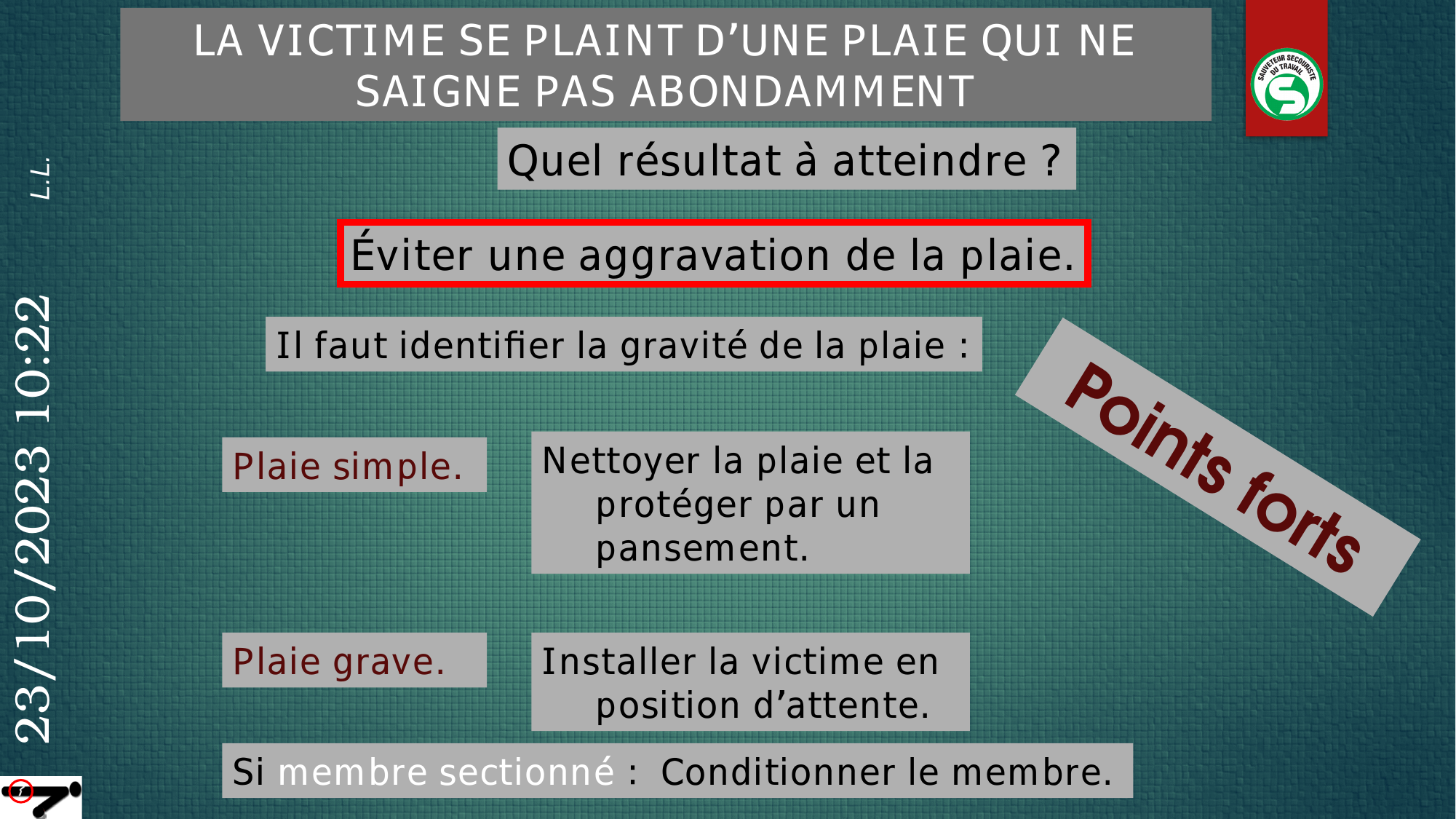

LA VICTIME SE PLAINT D’UNE PLAIE QUI NE SAIGNE PAS ABONDAMMENT
Quel résultat à atteindre ?
Éviter une aggravation de la plaie.
Il faut identifier la gravité de la plaie :
Points forts
Nettoyer la plaie et la protéger par un pansement.
Plaie simple.
Installer la victime en position d’attente.
Plaie grave.
Si membre sectionné :  Conditionner le membre.